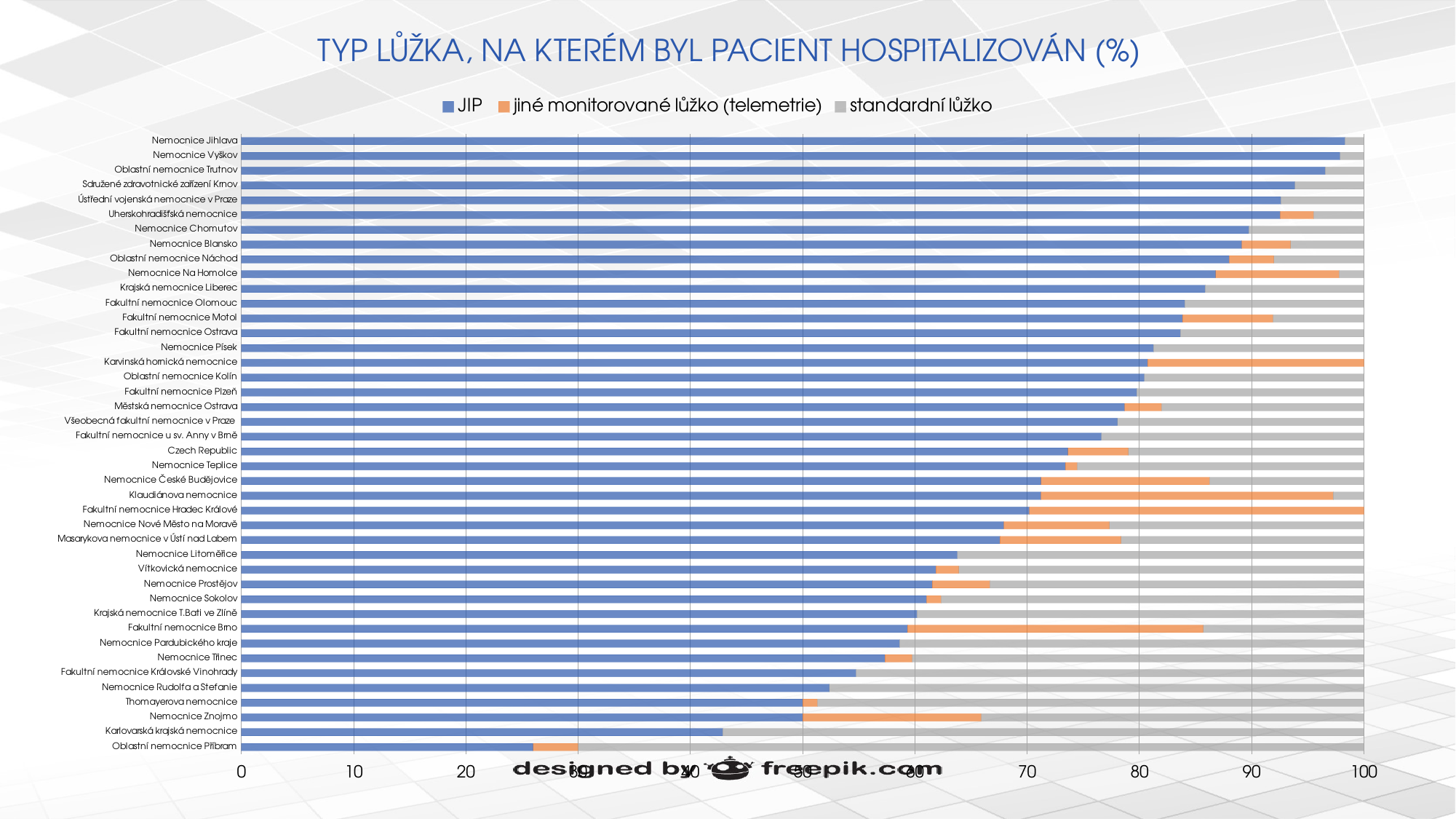

# TYP LŮŽKA, NA KTERÉM BYL PACIENT HOSPITALIZOVÁN (%)

### Chart

| Category | JIP  | jiné monitorované lůžko (telemetrie) | standardní lůžko |
|---|---|---|---|
| Oblastní nemocnice Příbram | 26.0 | 4.0 | 70.0 |
| Karlovarská krajská nemocnice | 42.86 | 0.0 | 57.14 |
| Nemocnice Znojmo | 50.0 | 15.91 | 34.09 |
| Thomayerova nemocnice | 50.0 | 1.32 | 48.68 |
| Nemocnice Rudolfa a Stefanie | 52.38 | 0.0 | 47.62 |
| Fakultní nemocnice Královské Vinohrady | 54.74 | 0.0 | 45.26 |
| Nemocnice Třinec | 57.32 | 2.44 | 40.24 |
| Nemocnice Pardubického kraje | 58.62 | 0.0 | 41.38 |
| Fakultní nemocnice Brno | 59.34 | 26.37 | 14.29 |
| Krajská nemocnice T.Bati ve Zlíně | 60.18 | 0.0 | 39.82 |
| Nemocnice Sokolov | 61.04 | 1.3 | 37.66 |
| Nemocnice Prostějov | 61.54 | 5.13 | 33.33 |
| Vítkovická nemocnice | 61.86 | 2.06 | 36.08 |
| Nemocnice Litoměřice | 63.77 | 0.0 | 36.23 |
| Masarykova nemocnice v Ústí nad Labem | 67.57 | 10.81 | 21.62 |
| Nemocnice Nové Město na Moravě | 67.92 | 9.43 | 22.64 |
| Fakultní nemocnice Hradec Králové | 70.19 | 29.81 | 0.0 |
| Klaudiánova nemocnice | 71.23 | 26.03 | 2.74 |
| Nemocnice České Budějovice | 71.25 | 15.0 | 13.75 |
| Nemocnice Teplice | 73.4 | 1.06 | 25.53 |
| Czech Republic | 73.64 | 5.39 | 20.96 |
| Fakultní nemocnice u sv. Anny v Brně | 76.61 | 0.0 | 23.39 |
| Všeobecná fakultní nemocnice v Praze  | 78.05 | 0.0 | 21.95 |
| Městská nemocnice Ostrava | 78.69 | 3.28 | 18.03 |
| Fakultní nemocnice Plzeň | 79.75 | 0.0 | 20.25 |
| Oblastní nemocnice Kolín | 80.43 | 0.0 | 19.57 |
| Karvinská hornická nemocnice | 80.72 | 19.28 | 0.0 |
| Nemocnice Písek | 81.25 | 0.0 | 18.75 |
| Fakultní nemocnice Ostrava | 83.64 | 0.0 | 16.36 |
| Fakultní nemocnice Motol | 83.84 | 8.08 | 8.08 |
| Fakultní nemocnice Olomouc | 84.03 | 0.0 | 15.97 |
| Krajská nemocnice Liberec | 85.85 | 0.0 | 14.15 |
| Nemocnice Na Homolce | 86.81 | 10.99 | 2.2 |
| Oblastní nemocnice Náchod | 88.0 | 4.0 | 8.0 |
| Nemocnice Blansko | 89.13 | 4.35 | 6.52 |
| Nemocnice Chomutov | 89.74 | 0.0 | 10.26 |
| Uherskohradišťská nemocnice | 92.54 | 2.99 | 4.48 |
| Ústřední vojenská nemocnice v Praze | 92.59 | 0.0 | 7.41 |
| Sdružené zdravotnické zařízení Krnov | 93.85 | 0.0 | 6.15 |
| Oblastní nemocnice Trutnov | 96.55 | 0.0 | 3.45 |
| Nemocnice Vyškov | 97.87 | 0.0 | 2.13 |
| Nemocnice Jihlava | 98.31 | 0.0 | 1.69 |